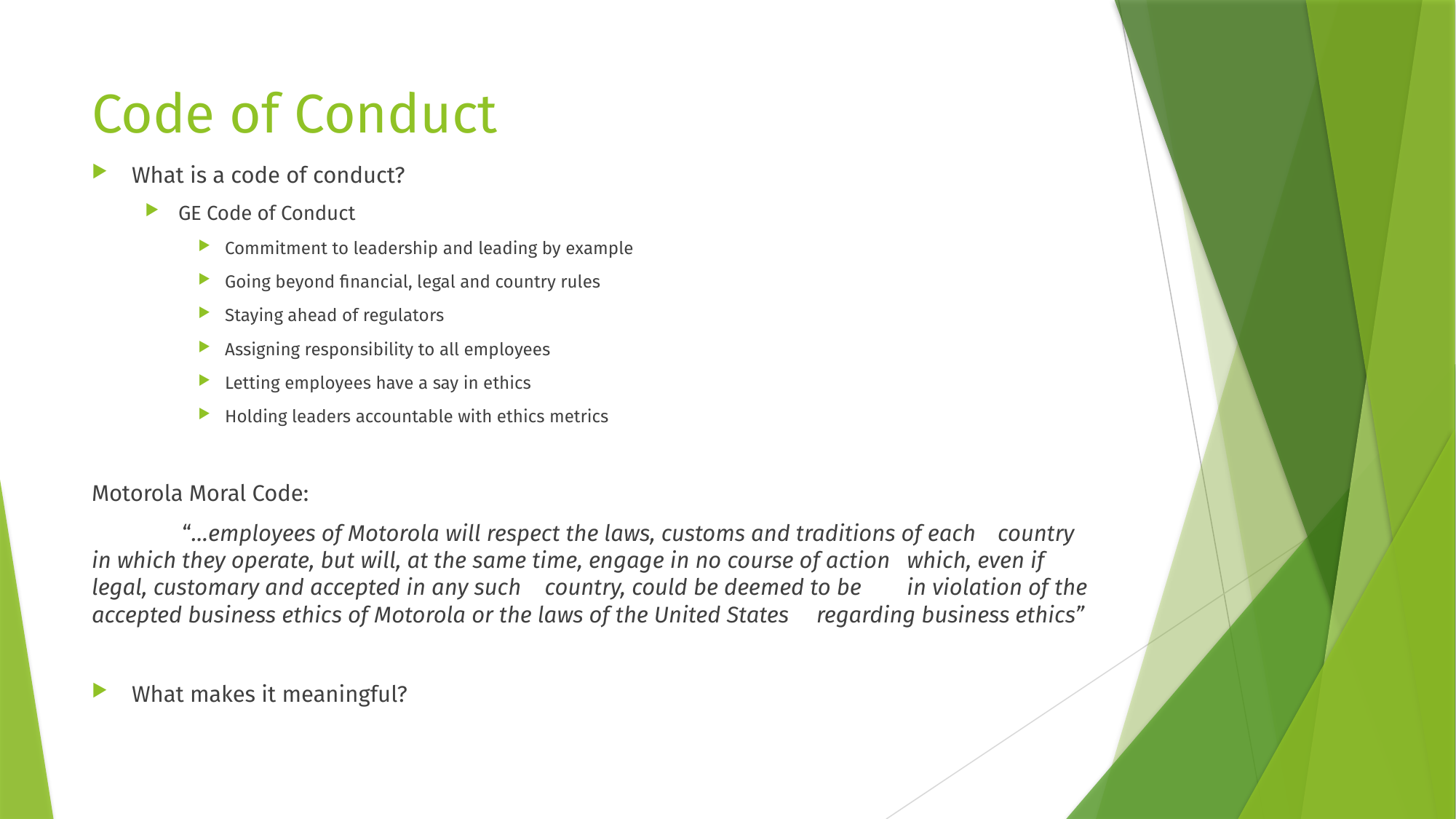

# Code of Conduct
What is a code of conduct?
GE Code of Conduct
Commitment to leadership and leading by example
Going beyond financial, legal and country rules
Staying ahead of regulators
Assigning responsibility to all employees
Letting employees have a say in ethics
Holding leaders accountable with ethics metrics

Motorola Moral Code:
	“…employees of Motorola will respect the laws, customs and traditions of each 	country in which they operate, but will, at the same time, engage in no course of action 	which, even if legal, customary and accepted in any such 	country, could be deemed to be 	in violation of the accepted business ethics of Motorola or the laws of the United States 	regarding business ethics”

What makes it meaningful?